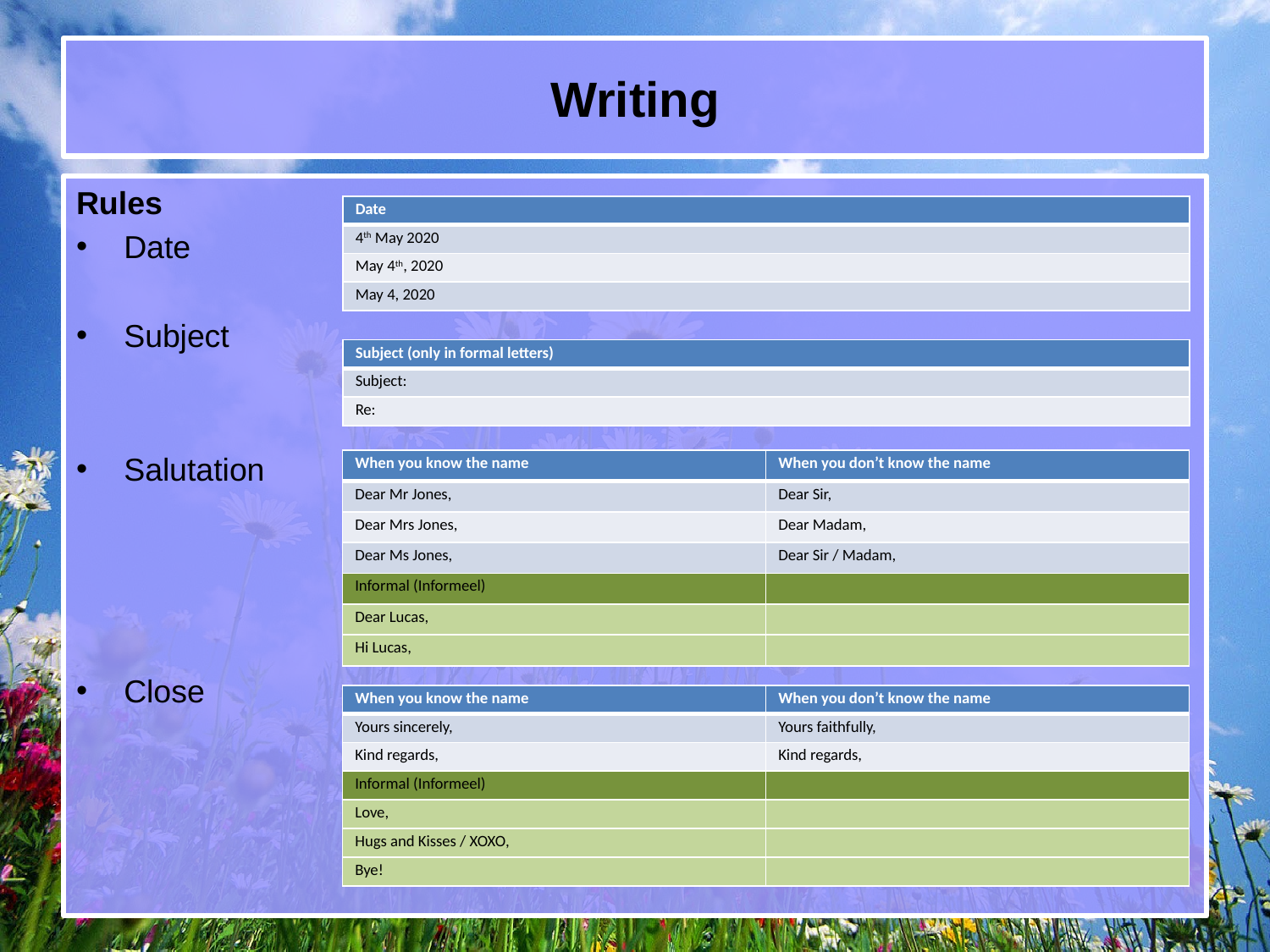

# Writing
Rules
Date

Subject

Salutation

Close
| Date |
| --- |
| 4th May 2020 |
| May 4th, 2020 |
| May 4, 2020 |
| Subject (only in formal letters) |
| --- |
| Subject: |
| Re: |
| When you know the name | When you don’t know the name |
| --- | --- |
| Dear Mr Jones, | Dear Sir, |
| Dear Mrs Jones, | Dear Madam, |
| Dear Ms Jones, | Dear Sir / Madam, |
| Informal (Informeel) |  |
| Dear Lucas, |  |
| Hi Lucas, |  |
| When you know the name | When you don’t know the name |
| --- | --- |
| Yours sincerely, | Yours faithfully, |
| Kind regards, | Kind regards, |
| Informal (Informeel) |  |
| Love, |  |
| Hugs and Kisses / XOXO, |  |
| Bye! |  |